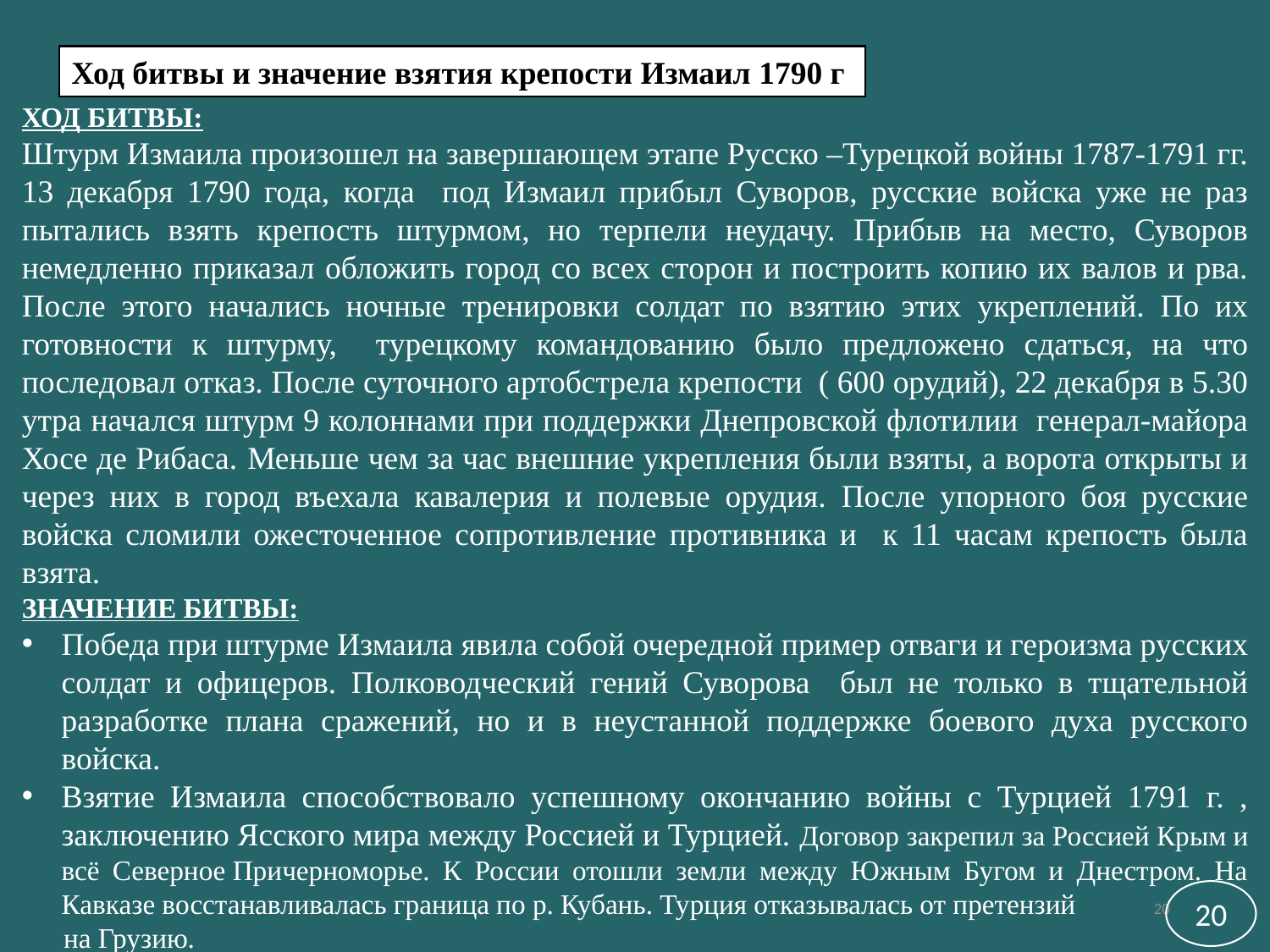

Ход битвы и значение взятия крепости Измаил 1790 г
ХОД БИТВЫ:
Штурм Измаила произошел на завершающем этапе Русско –Турецкой войны 1787-1791 гг.
13 декабря 1790 года, когда  под Измаил прибыл Суворов, русские войска уже не раз пытались взять крепость штурмом, но терпели неудачу. Прибыв на место, Суворов немедленно приказал обложить город со всех сторон и построить копию их валов и рва. После этого начались ночные тренировки солдат по взятию этих укреплений. По их готовности к штурму,  турецкому командованию было предложено сдаться, на что последовал отказ. После суточного артобстрела крепости  ( 600 орудий), 22 декабря в 5.30 утра начался штурм 9 колоннами при поддержки Днепровской флотилии  генерал-майора Хосе де Рибаса. Меньше чем за час внешние укрепления были взяты, а ворота открыты и через них в город въехала кавалерия и полевые орудия. После упорного боя русские войска сломили ожесточенное сопротивление противника и  к 11 часам крепость была взята.
ЗНАЧЕНИЕ БИТВЫ:
Победа при штурме Измаила явила собой очередной пример отваги и героизма русских солдат и офицеров. Полководческий гений Суворова  был не только в тщательной разработке плана сражений, но и в неустанной поддержке боевого духа русского войска.
Взятие Измаила способствовало успешному окончанию войны с Турцией 1791 г. , заключению Ясского мира между Россией и Турцией. Договор закрепил за Россией Крым и всё Северное Причерноморье. К России отошли земли между Южным Бугом и Днестром. На Кавказе восстанавливалась граница по р. Кубань. Турция отказывалась от претензий
      на Грузию.
20
20